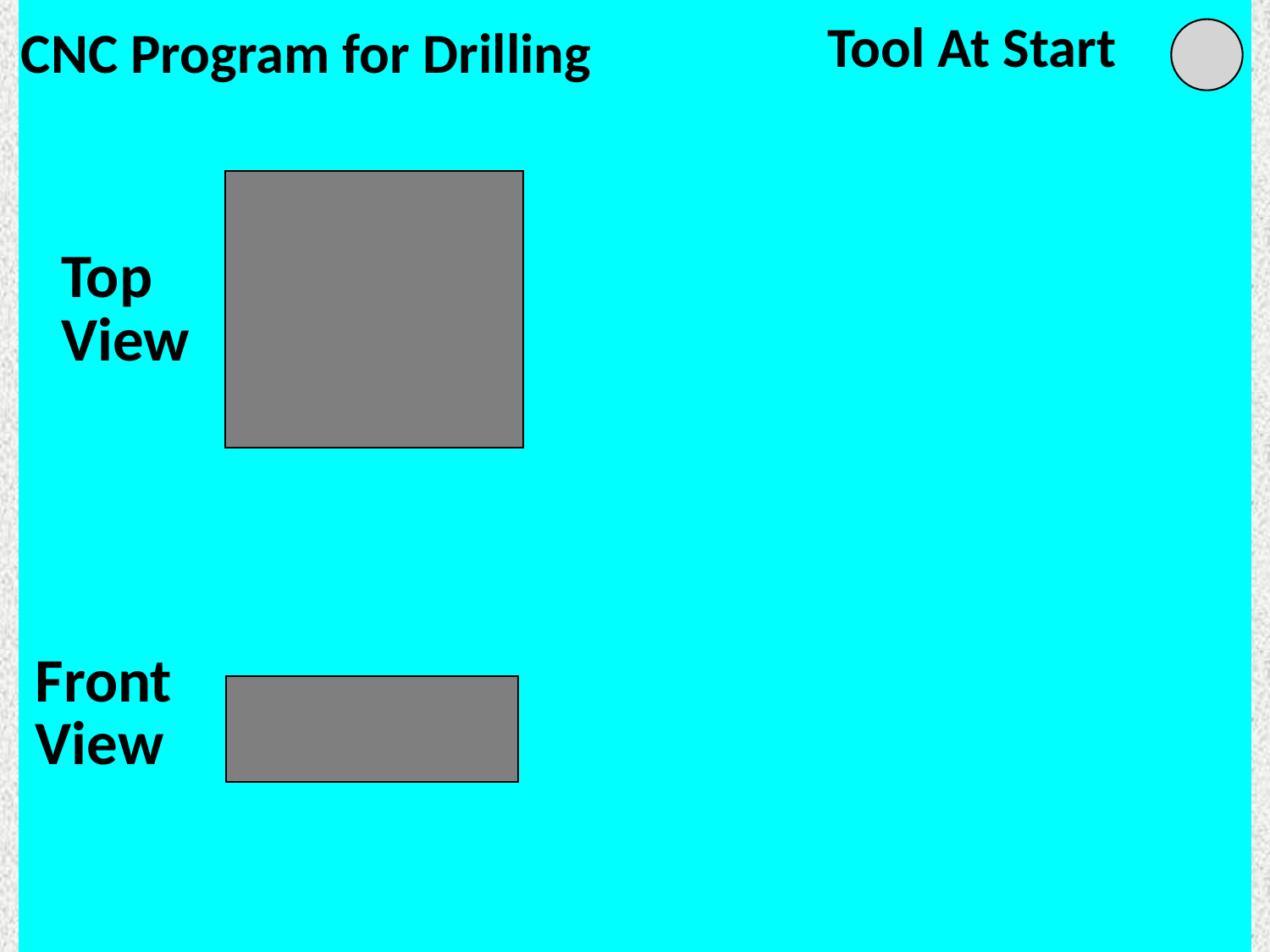

CNC Program for Drilling
Tool At Start

Top
View
Front
View